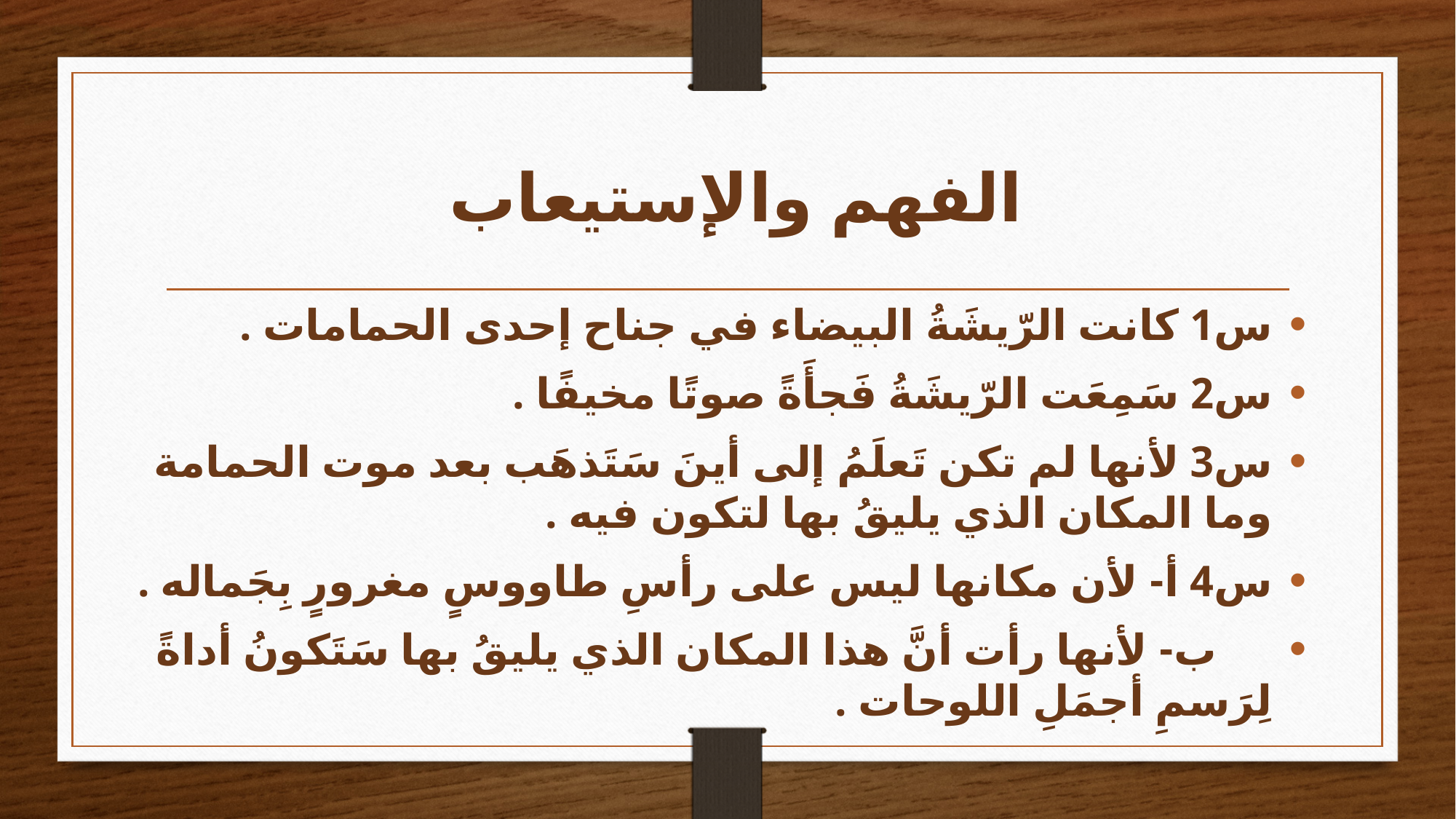

# الفهم والإستيعاب
س1 كانت الرّيشَةُ البيضاء في جناح إحدى الحمامات .
س2 سَمِعَت الرّيشَةُ فَجأَةً صوتًا مخيفًا .
س3 لأنها لم تكن تَعلَمُ إلى أينَ سَتَذهَب بعد موت الحمامة وما المكان الذي يليقُ بها لتكون فيه .
س4 أ- لأن مكانها ليس على رأسِ طاووسٍ مغرورٍ بِجَماله .
     ب- لأنها رأت أنَّ هذا المكان الذي يليقُ بها سَتَكونُ أداةً لِرَسمِ أجمَلِ اللوحات .